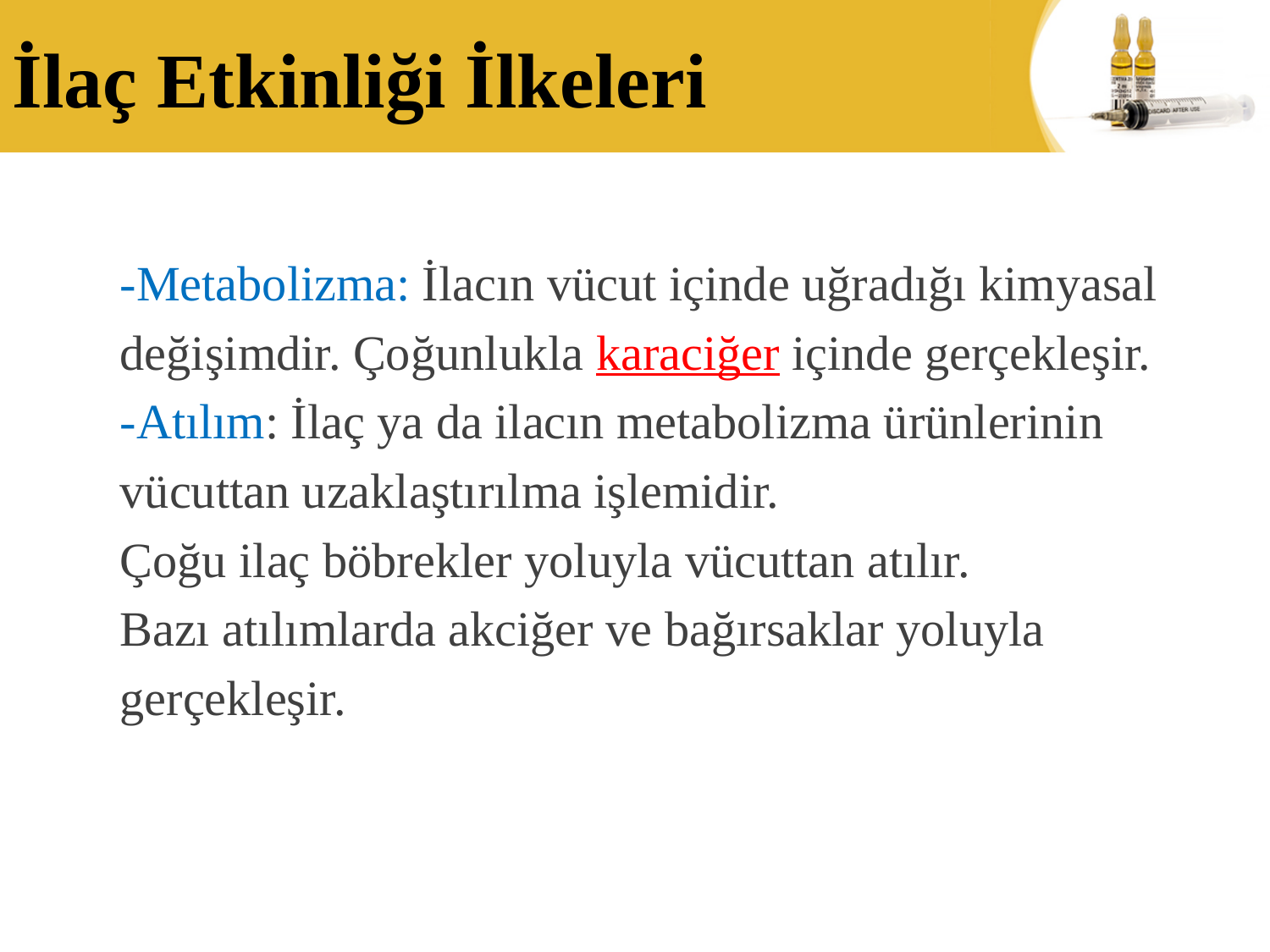

# İlaç Etkinliği İlkeleri

-Metabolizma: İlacın vücut içinde uğradığı kimyasal
değişimdir. Çoğunlukla karaciğer içinde gerçekleşir.
-Atılım: İlaç ya da ilacın metabolizma ürünlerinin
vücuttan uzaklaştırılma işlemidir.
Çoğu ilaç böbrekler yoluyla vücuttan atılır.
Bazı atılımlarda akciğer ve bağırsaklar yoluyla
gerçekleşir.